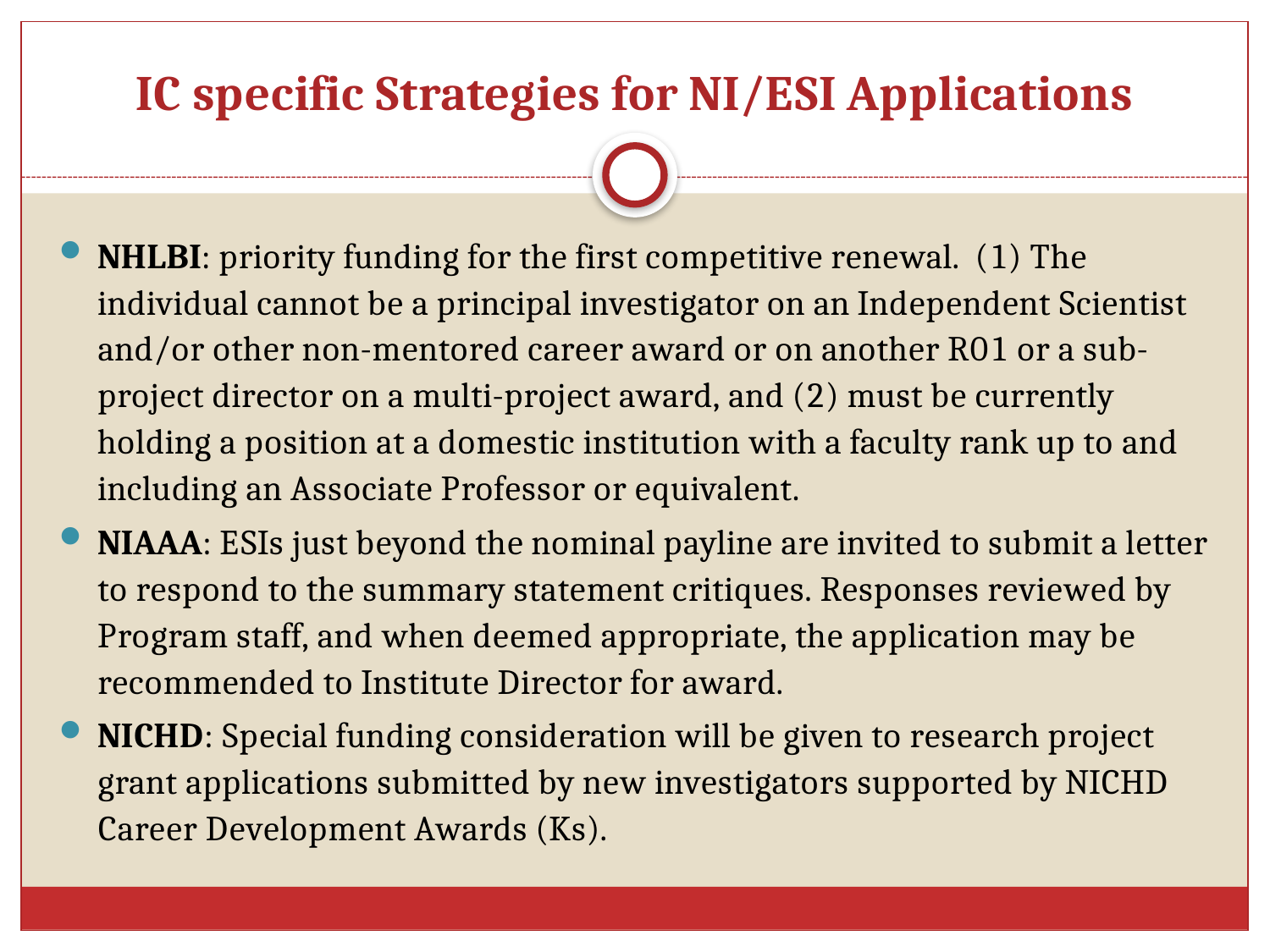

# IC specific Strategies for NI/ESI Applications
NHLBI: priority funding for the first competitive renewal.  (1) The individual cannot be a principal investigator on an Independent Scientist and/or other non-mentored career award or on another R01 or a sub-project director on a multi-project award, and (2) must be currently holding a position at a domestic institution with a faculty rank up to and including an Associate Professor or equivalent.
NIAAA: ESIs just beyond the nominal payline are invited to submit a letter to respond to the summary statement critiques. Responses reviewed by Program staff, and when deemed appropriate, the application may be recommended to Institute Director for award.
NICHD: Special funding consideration will be given to research project grant applications submitted by new investigators supported by NICHD Career Development Awards (Ks).